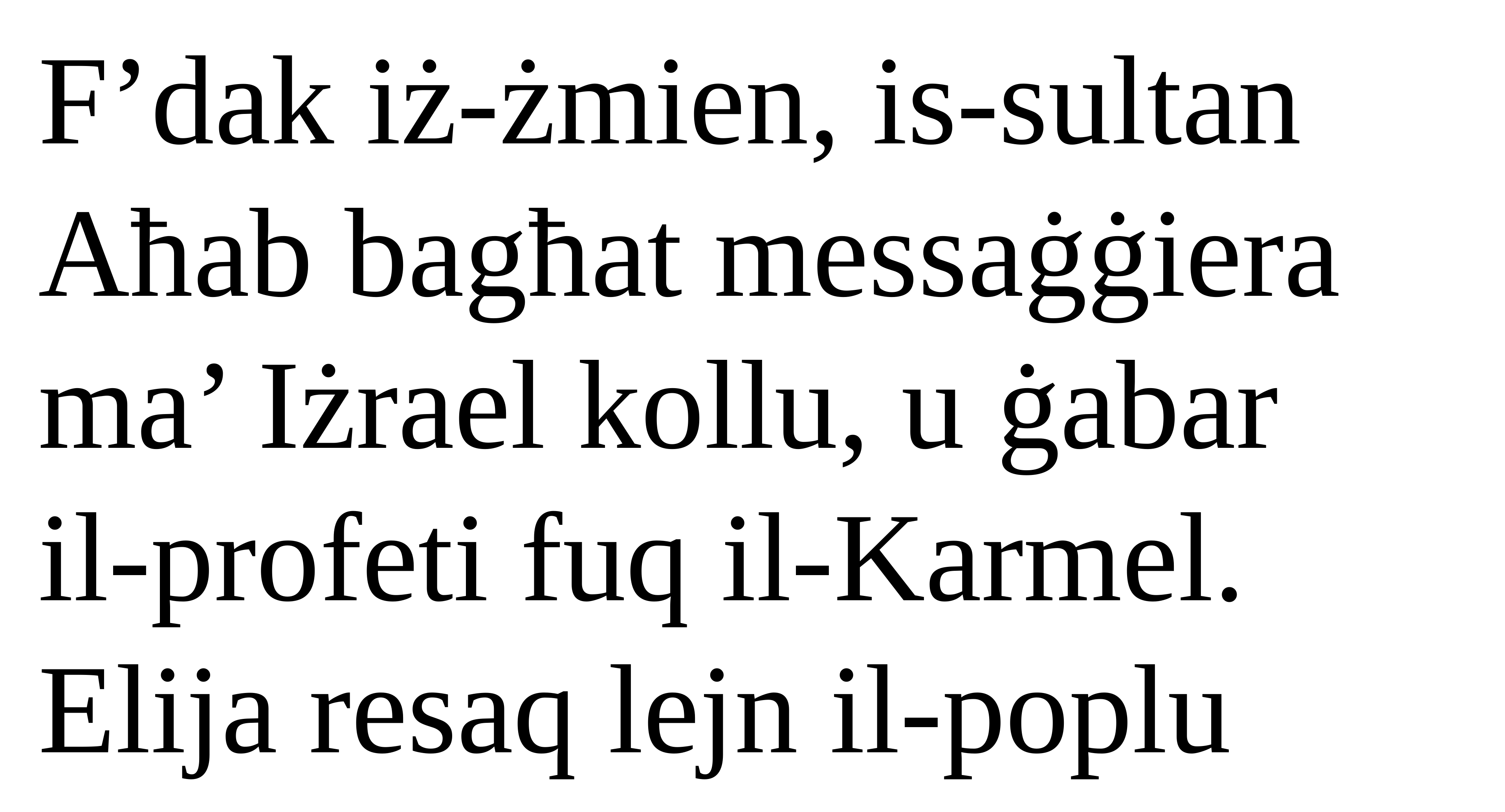

F’dak iż-żmien, is-sultan Aħab bagħat messaġġiera ma’ Iżrael kollu, u ġabar
il-profeti fuq il-Karmel. Elija resaq lejn il-poplu